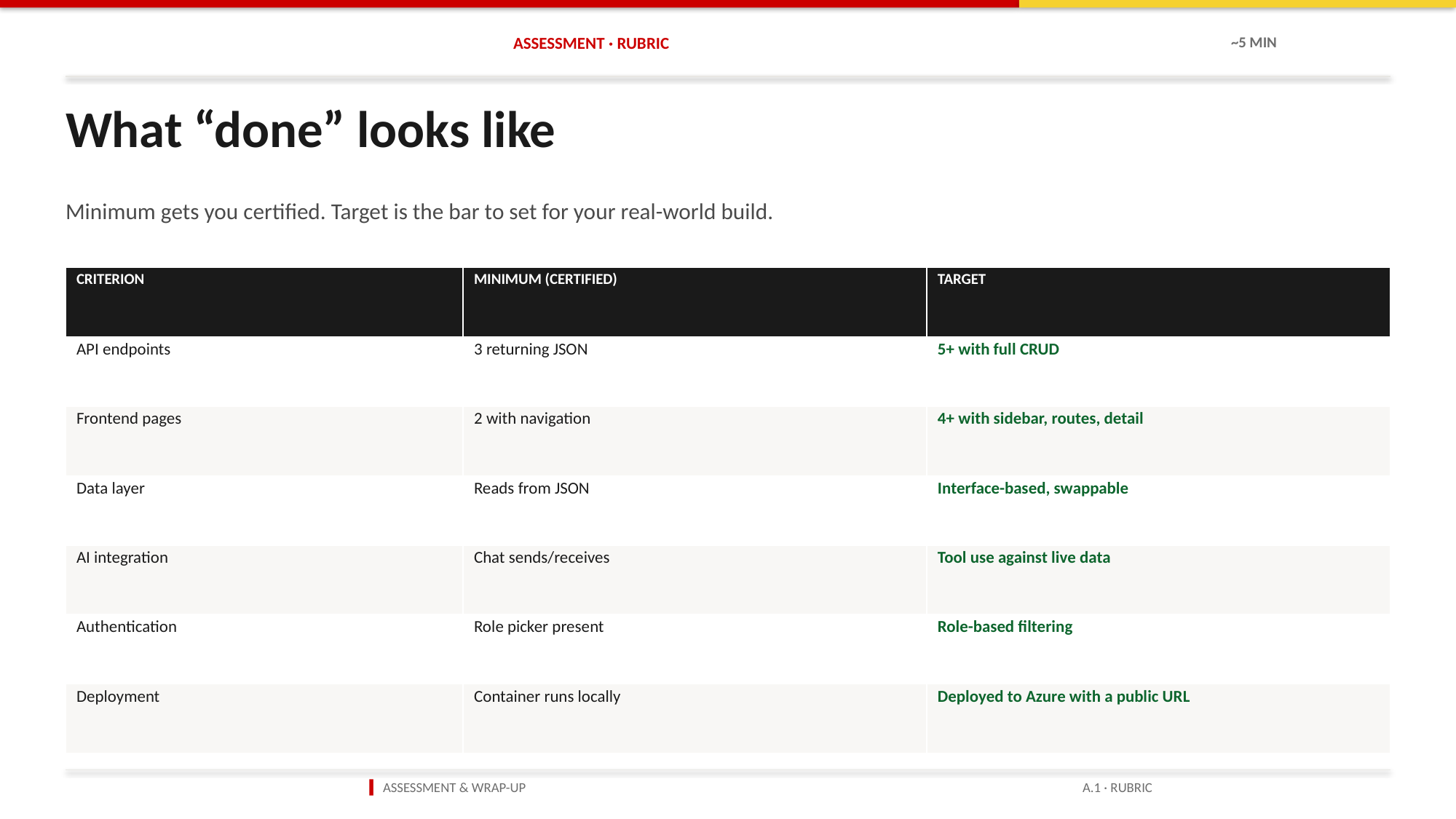

ASSESSMENT · RUBRIC
~5 MIN
What “done” looks like
Minimum gets you certified. Target is the bar to set for your real-world build.
| CRITERION | MINIMUM (CERTIFIED) | TARGET |
| --- | --- | --- |
| API endpoints | 3 returning JSON | 5+ with full CRUD |
| Frontend pages | 2 with navigation | 4+ with sidebar, routes, detail |
| Data layer | Reads from JSON | Interface-based, swappable |
| AI integration | Chat sends/receives | Tool use against live data |
| Authentication | Role picker present | Role-based filtering |
| Deployment | Container runs locally | Deployed to Azure with a public URL |
▍ ASSESSMENT & WRAP-UP
A.1 · RUBRIC